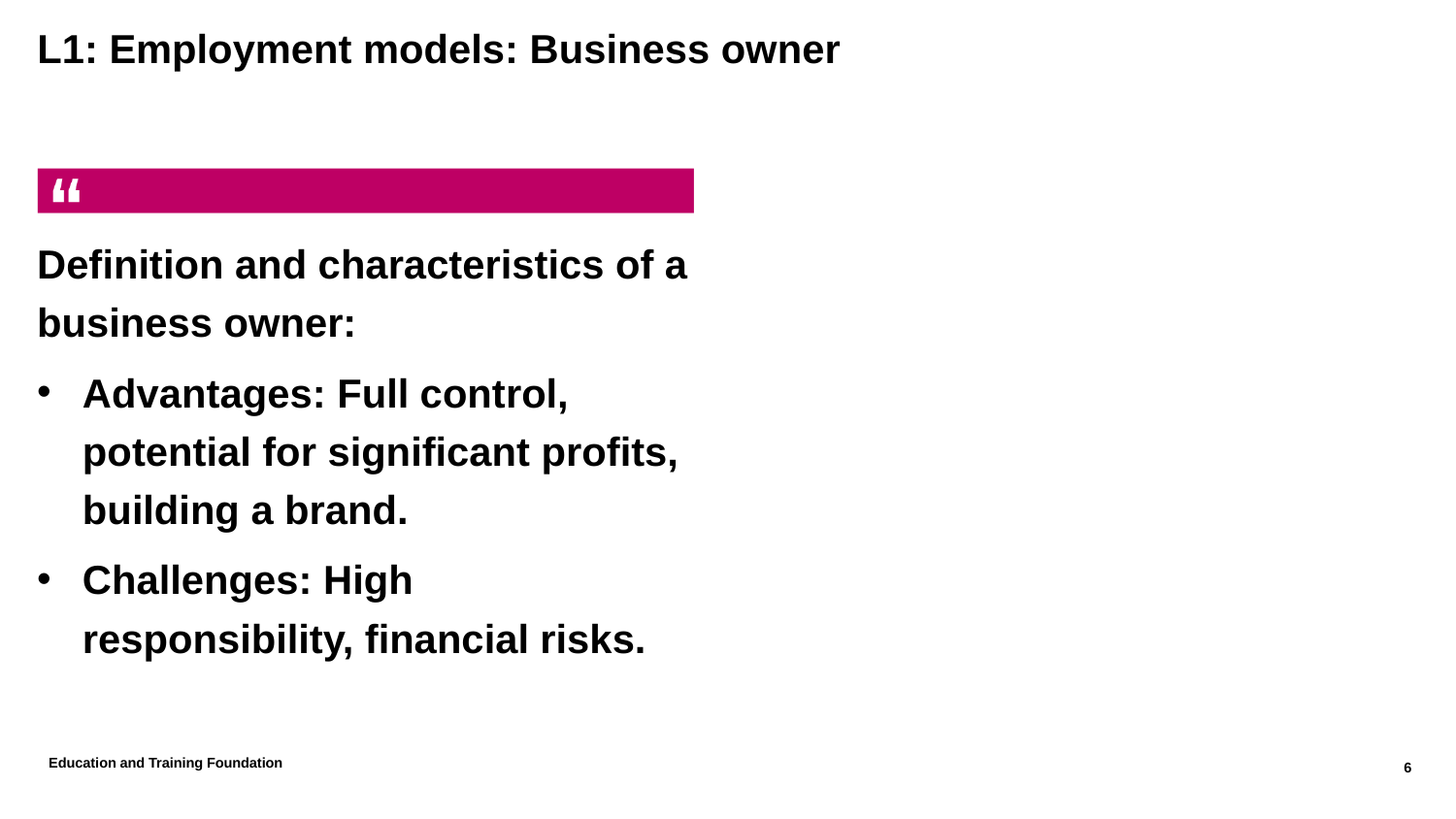

# L1: Employment models: Business owner
Definition and characteristics of a business owner:
Advantages: Full control, potential for significant profits, building a brand.
Challenges: High responsibility, financial risks.
Education and Training Foundation
6